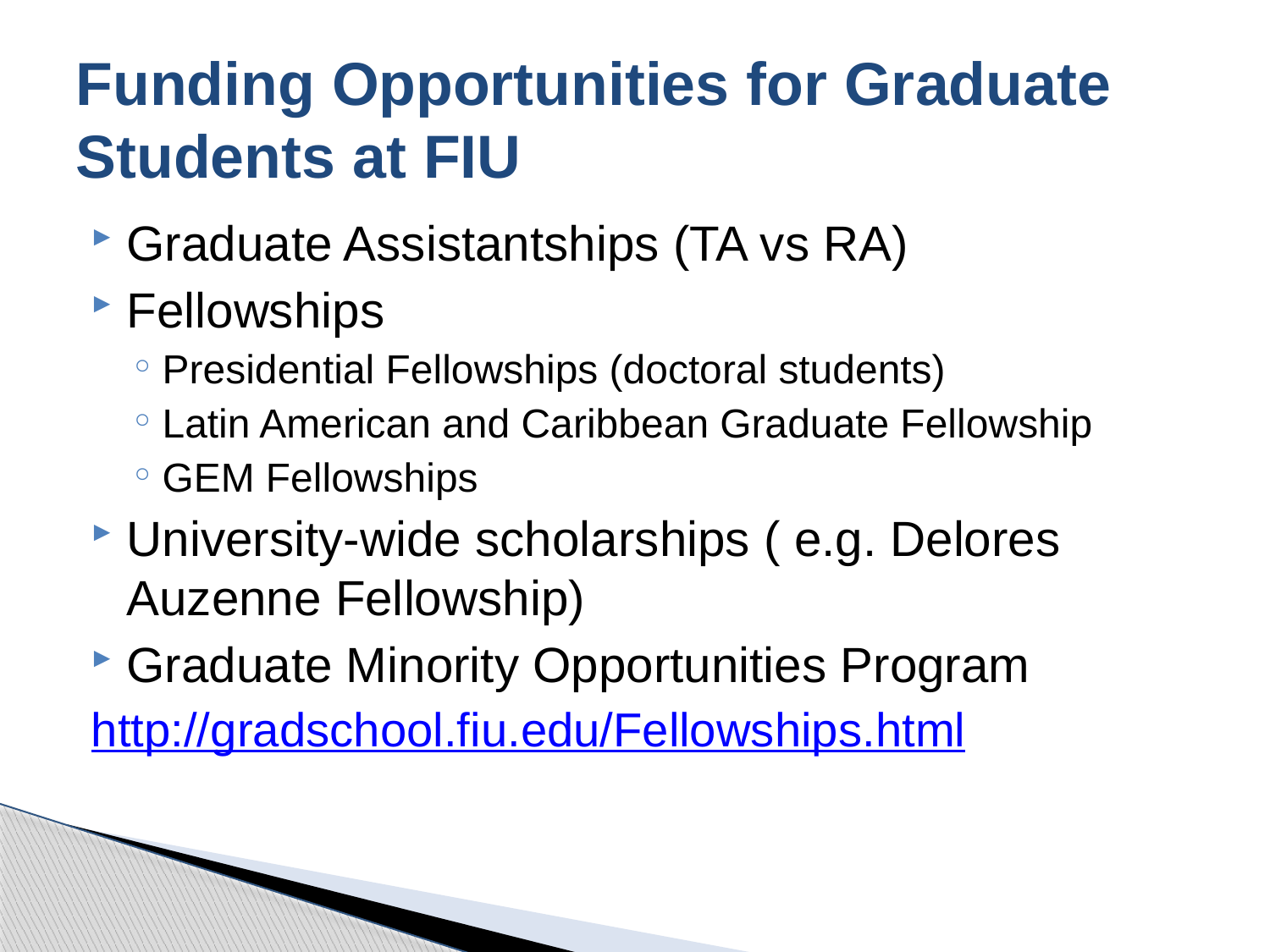

# Funding Opportunities for Graduate Students at FIU
Graduate Assistantships (TA vs RA)
Fellowships
Presidential Fellowships (doctoral students)
Latin American and Caribbean Graduate Fellowship
GEM Fellowships
University-wide scholarships ( e.g. Delores Auzenne Fellowship)
Graduate Minority Opportunities Program
http://gradschool.fiu.edu/Fellowships.html